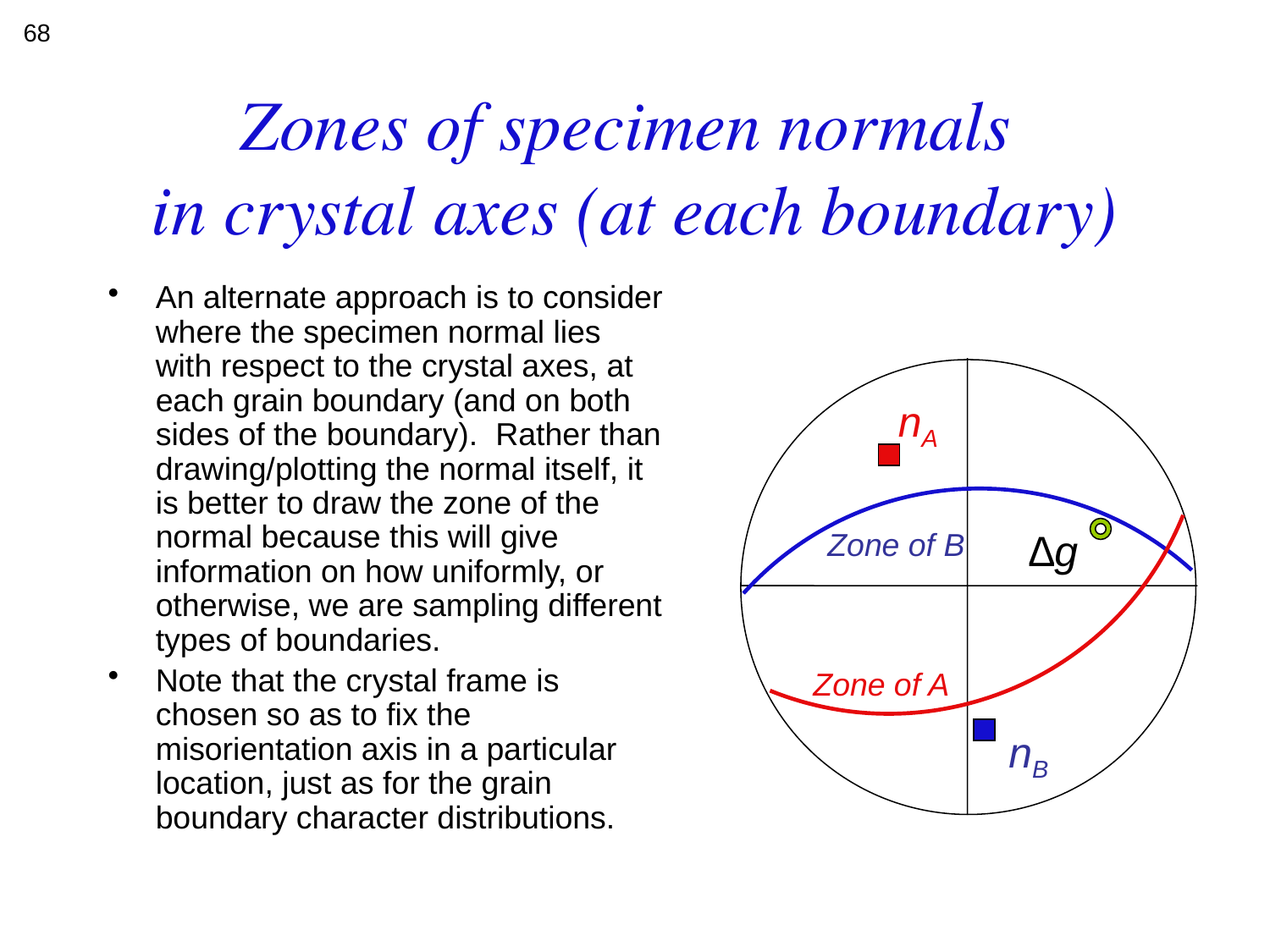

68
# Zones of specimen normals in crystal axes (at each boundary)
An alternate approach is to consider where the specimen normal lies with respect to the crystal axes, at each grain boundary (and on both sides of the boundary).  Rather than drawing/plotting the normal itself, it is better to draw the zone of the normal because this will give information on how uniformly, or otherwise, we are sampling different types of boundaries.
Note that the crystal frame is chosen so as to fix the misorientation axis in a particular location, just as for the grain boundary character distributions.

nA

Zone of B
∆g

Zone of A

nB